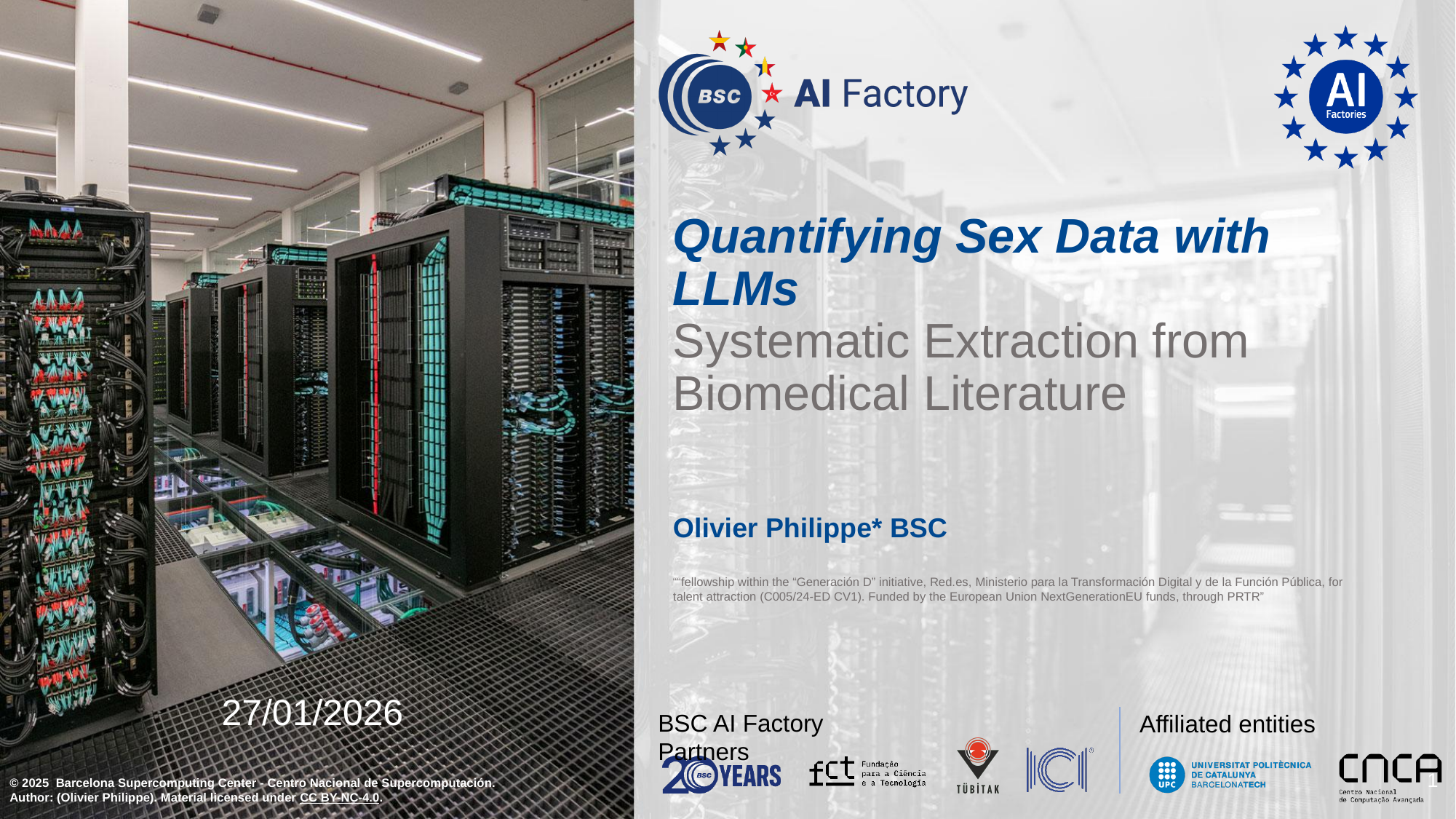

# Quantifying Sex Data with LLMs Systematic Extraction from Biomedical Literature
Olivier Philippe* BSC
““fellowship within the “Generación D” initiative, Red.es, Ministerio para la Transformación Digital y de la Función Pública, for talent attraction (C005/24-ED CV1). Funded by the European Union NextGenerationEU funds, through PRTR”
27/01/2026
1
© 2025  Barcelona Supercomputing Center - Centro Nacional de Supercomputación.
Author: (Olivier Philippe). Material licensed under CC BY-NC-4.0.